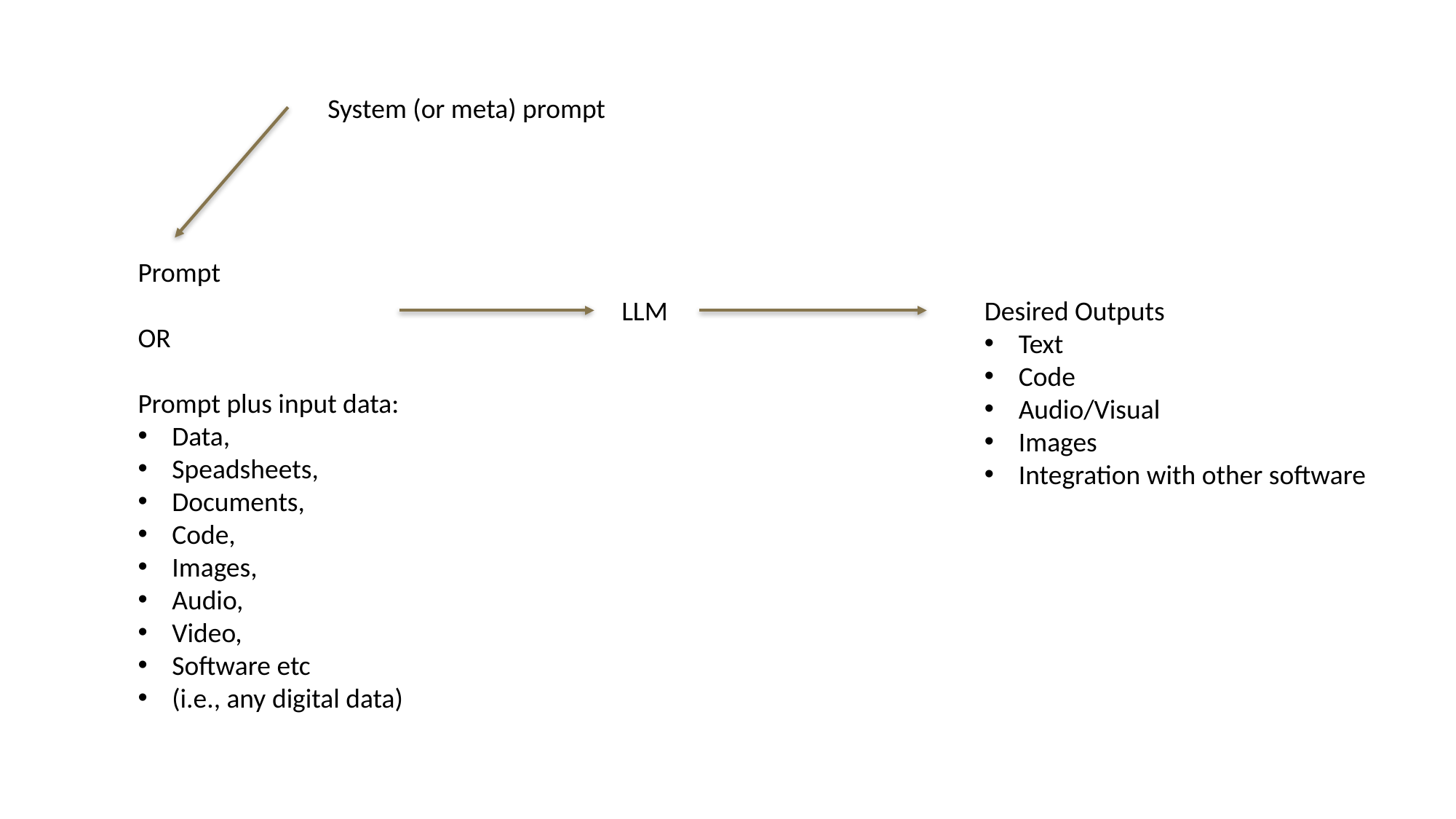

System (or meta) prompt
Prompt

OR

Prompt plus input data:
Data,
Speadsheets,
Documents,
Code,
Images,
Audio,
Video,
Software etc
(i.e., any digital data)
LLM
Desired Outputs
Text
Code
Audio/Visual
Images
Integration with other software